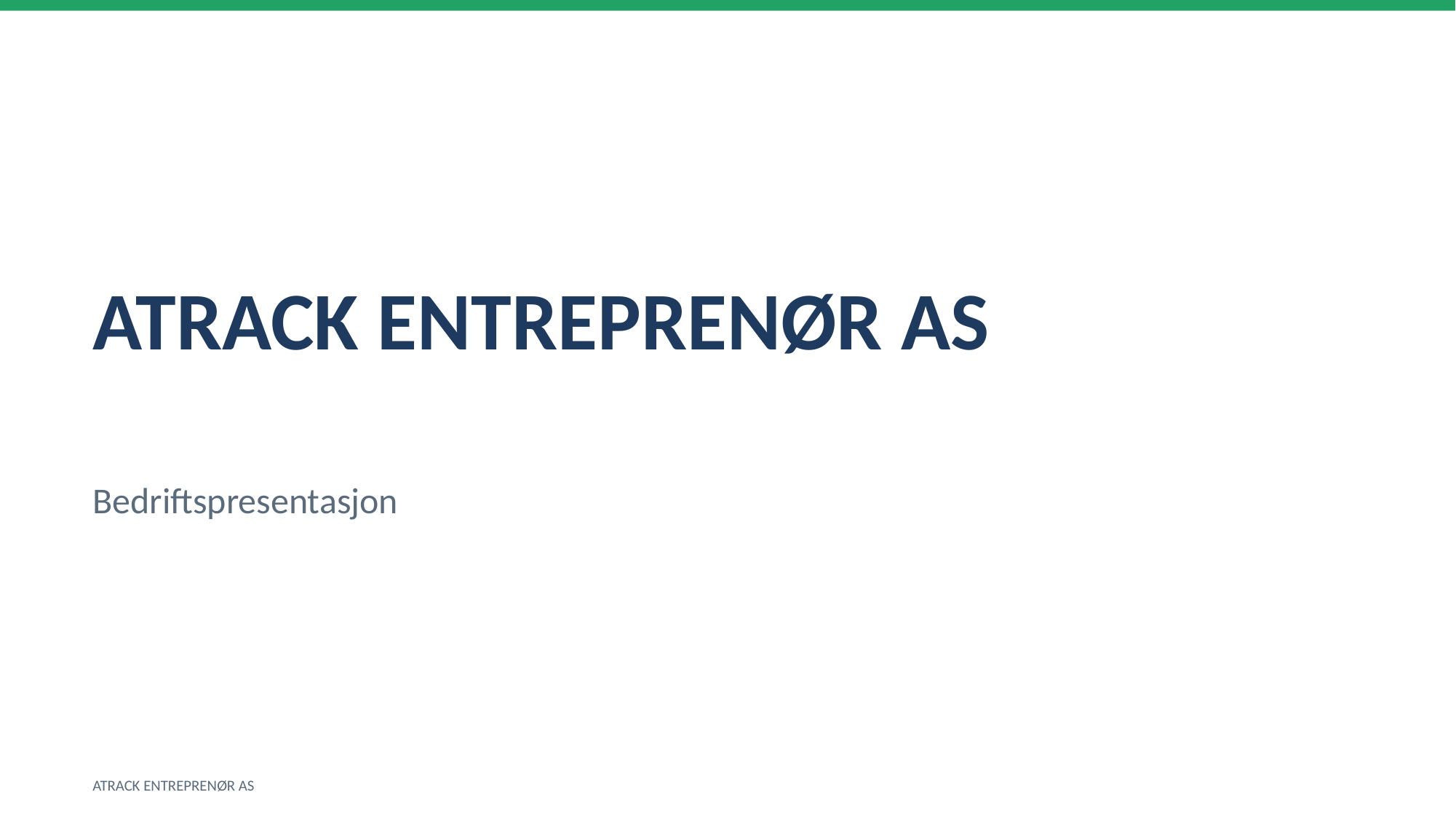

ATRACK ENTREPRENØR AS
Bedriftspresentasjon
ATRACK ENTREPRENØR AS